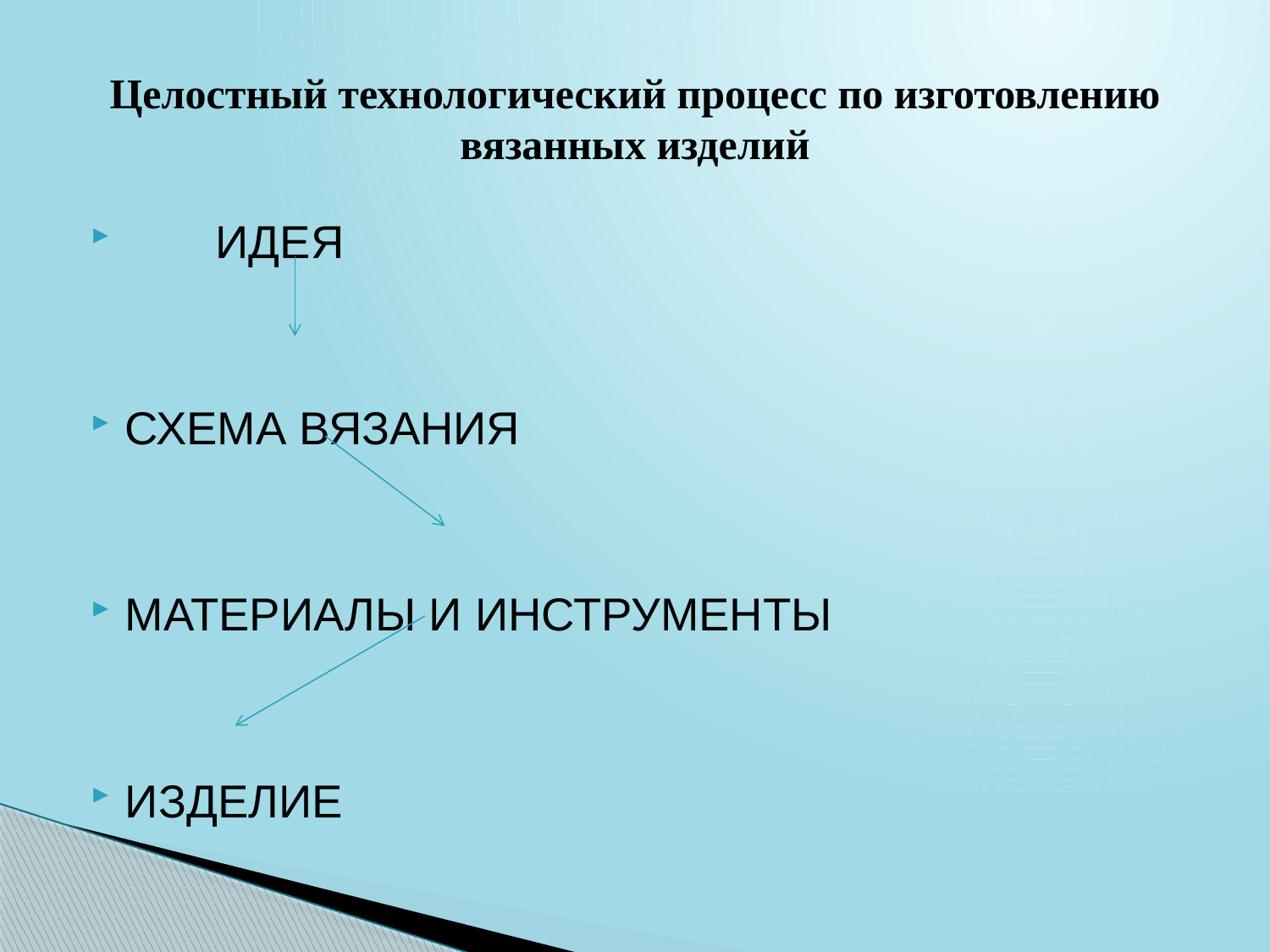

# Целостный технологический процесс по изготовлению вязанных изделий
       ИДЕЯ

СХЕМА ВЯЗАНИЯ

МАТЕРИАЛЫ И ИНСТРУМЕНТЫ

ИЗДЕЛИЕ